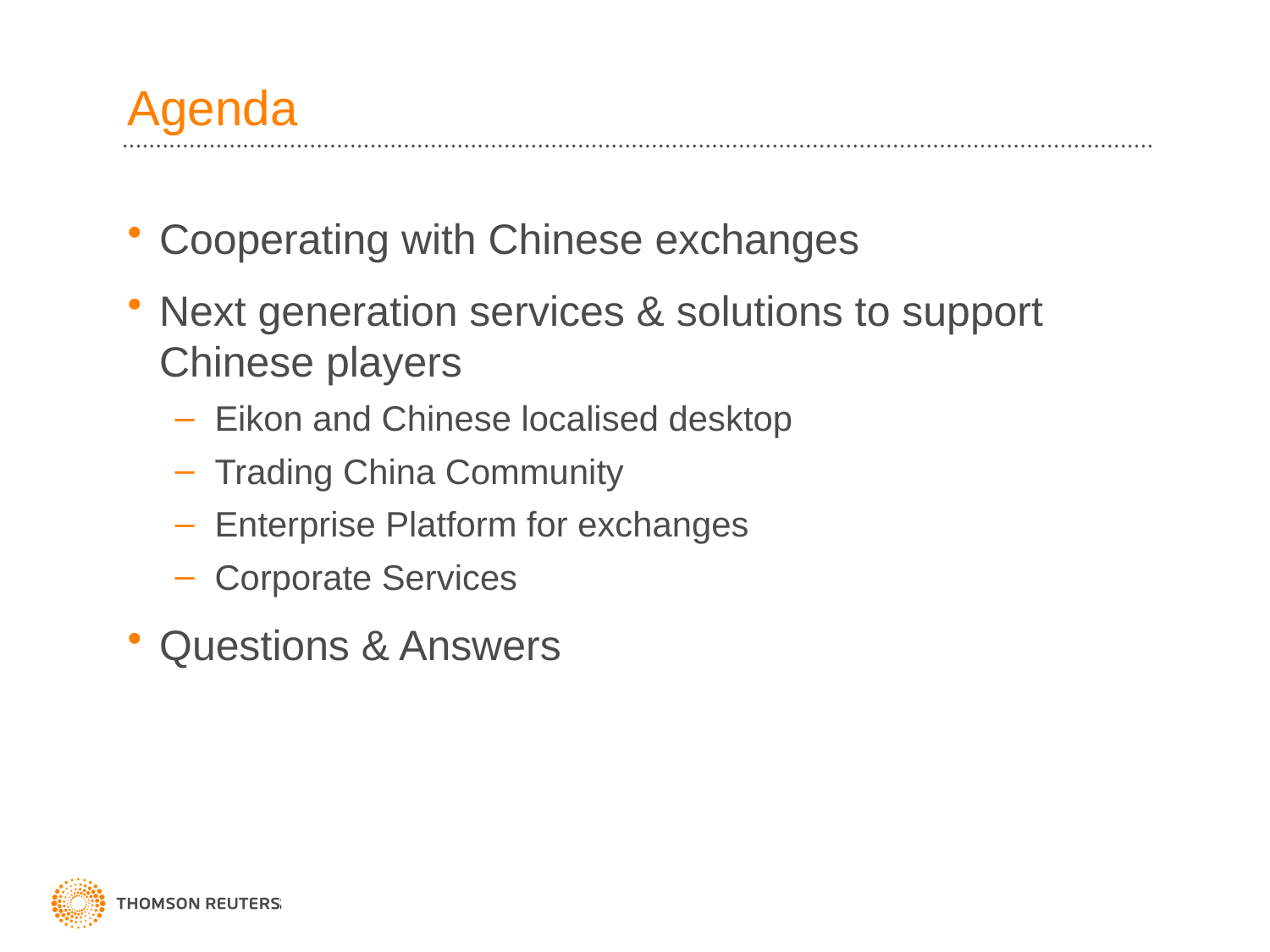

# Agenda
Cooperating with Chinese exchanges
Next generation services & solutions to support Chinese players
Eikon and Chinese localised desktop
Trading China Community
Enterprise Platform for exchanges
Corporate Services
Questions & Answers